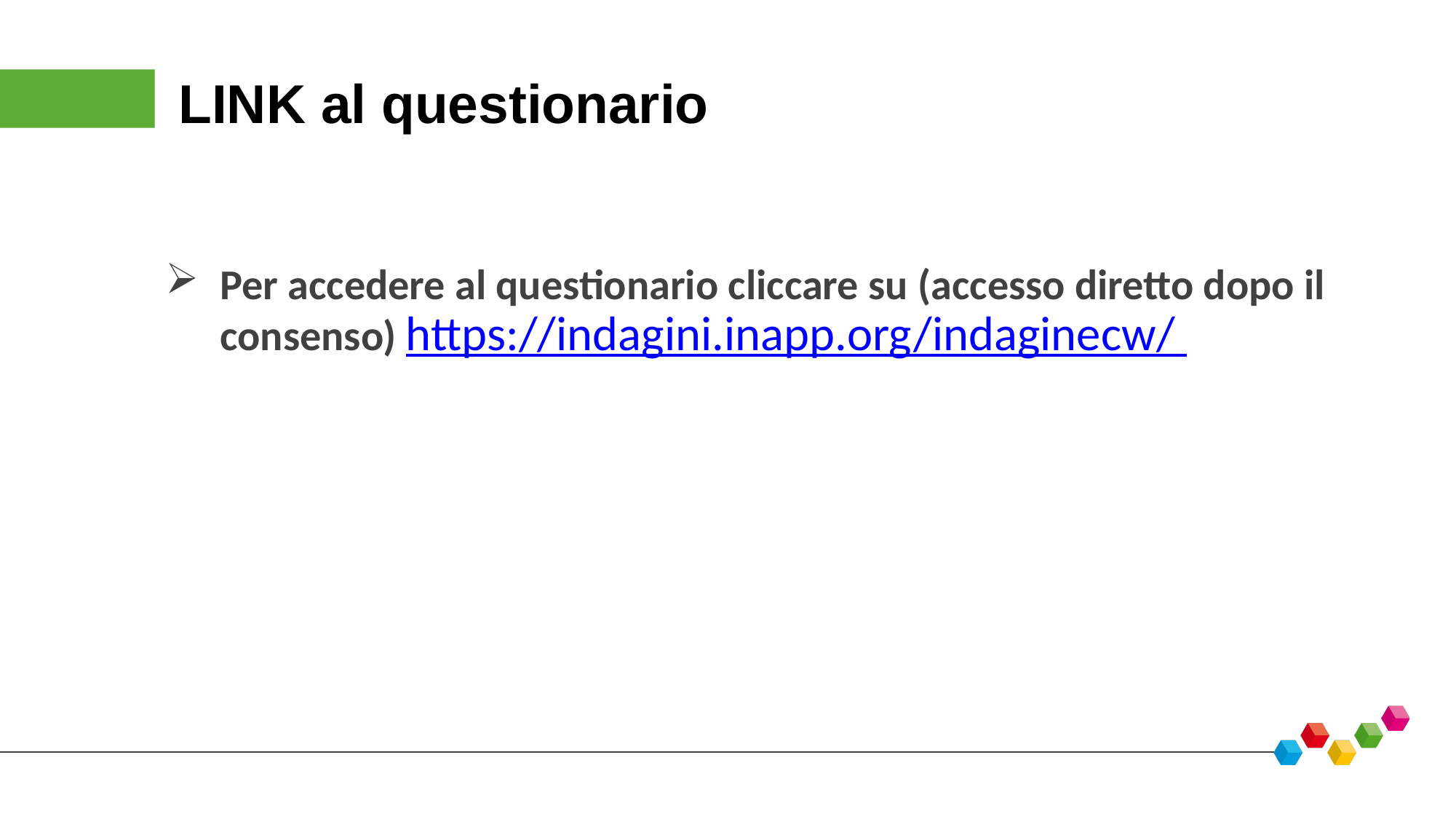

LINK al questionario
Per accedere al questionario cliccare su (accesso diretto dopo il consenso) https://indagini.inapp.org/indaginecw/